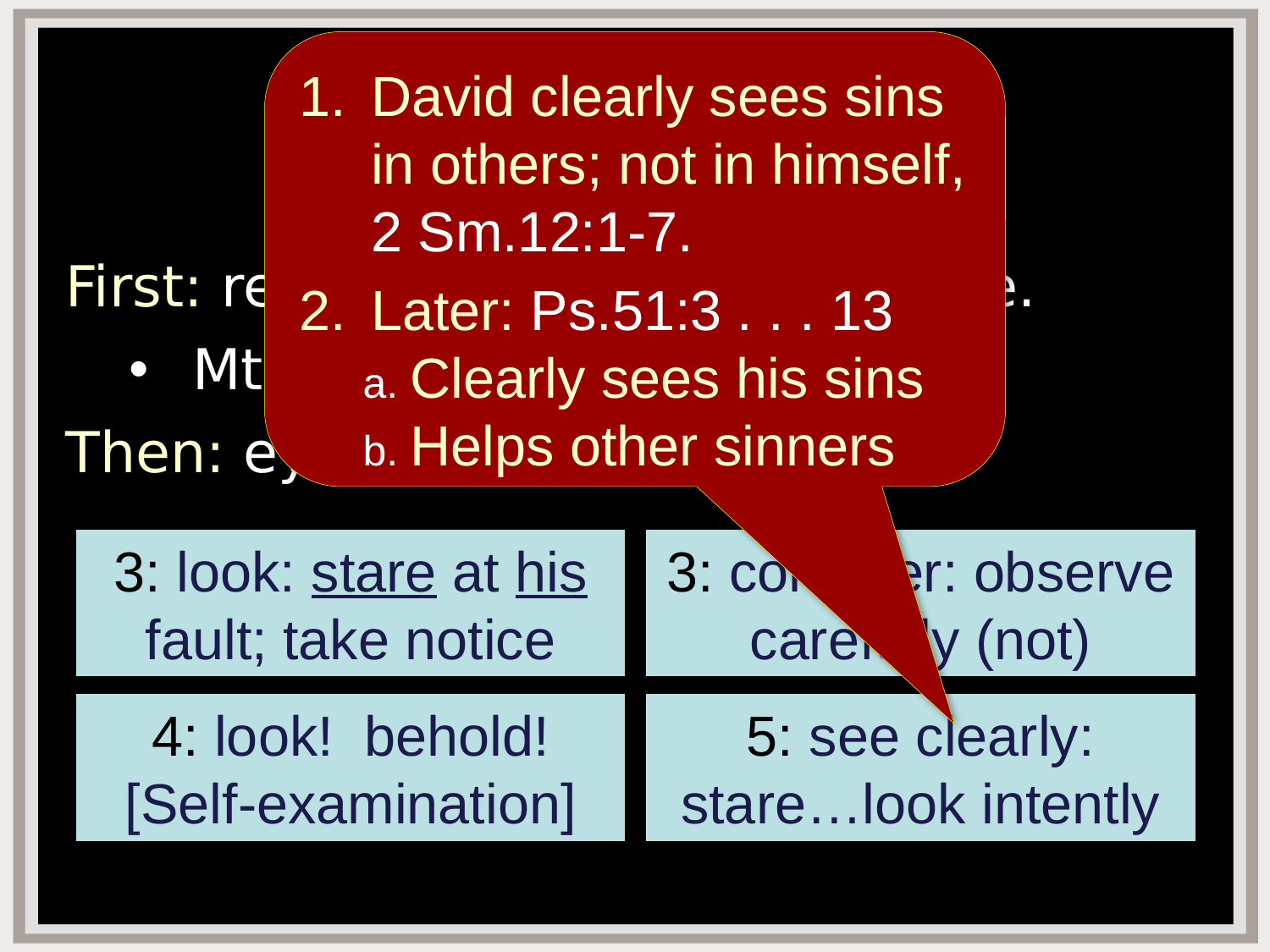

# Procedure:
David clearly sees sins in others; not in himself, 2 Sm.12:1-7.
Later: Ps.51:3 . . . 13
a. Clearly sees his sins
b. Helps other sinners

‘First . . . Then . . .’ (5)
First: remove beam from own eye.
Mt.26:6-13
Then: eye health (four words)

3: look: stare at his fault; take notice
3: consider: observe carefully (not)
4: look!  behold!
[Self-examination]
5: see clearly: stare…look intently